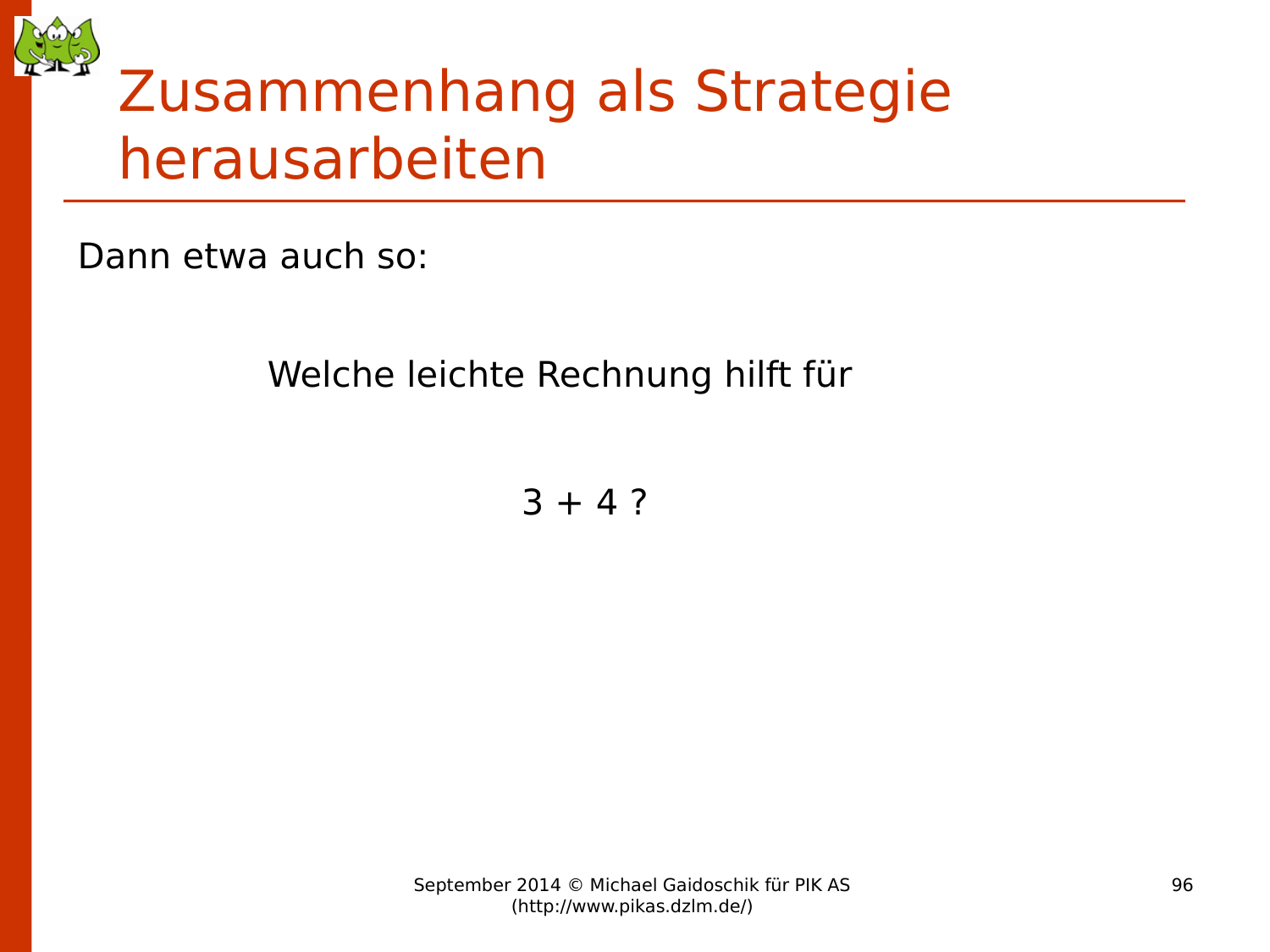

Zusammenhang als Strategie
  herausarbeiten
Dann etwa auch so:

Welche leichte Rechnung hilft für

		3 + 4 ?

September 2014 © Michael Gaidoschik für PIK AS  (http://www.pikas.dzlm.de/)
96